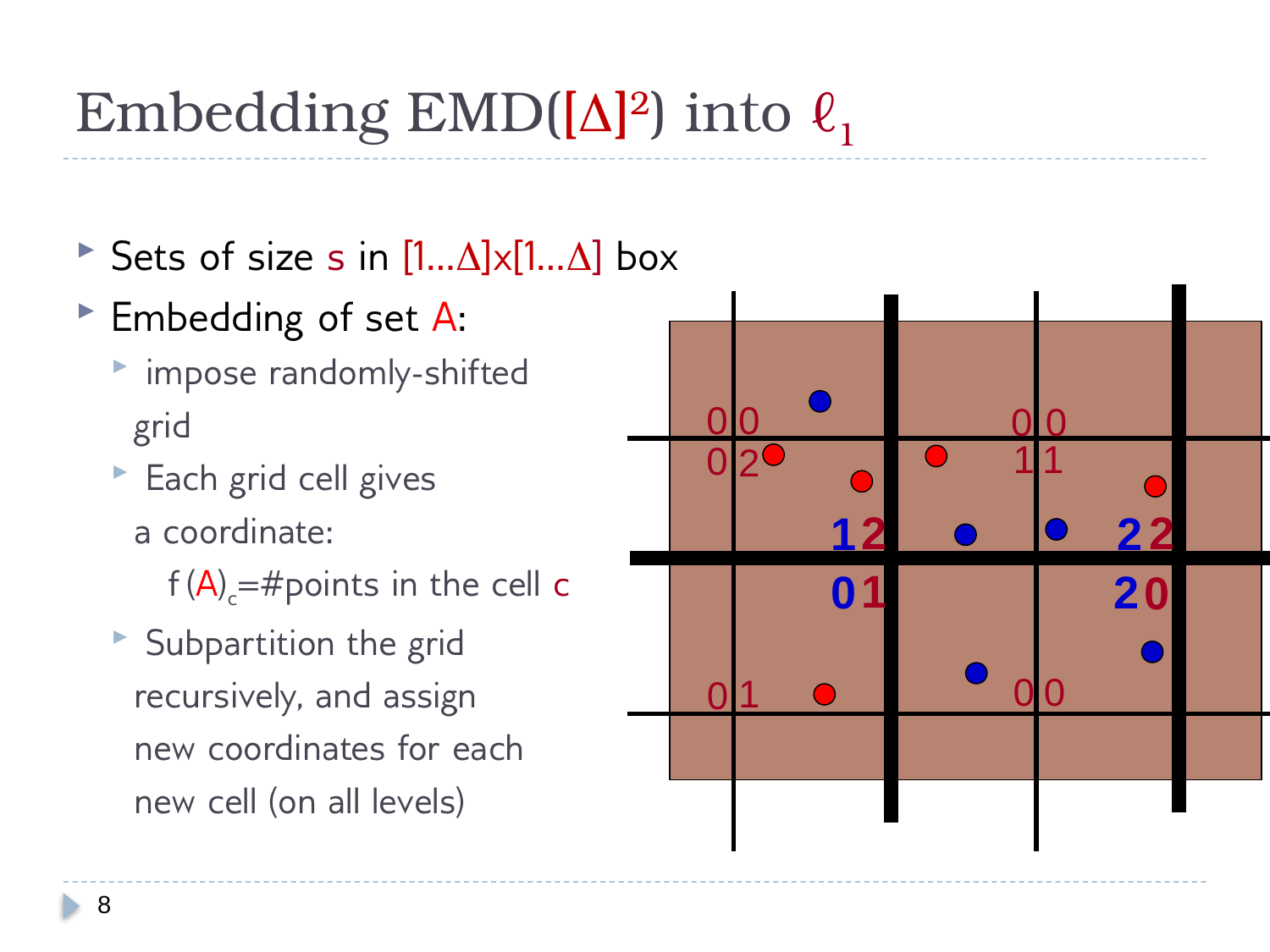

# Embedding EMD([Δ]2) into ℓ1
Sets of size s in [1…Δ]x[1…Δ] box
Embedding of set A:
impose randomly-shifted
grid
Each grid cell gives
	a coordinate:
   f (A)c=#points in the cell c
Subpartition the grid
	recursively, and assign
	new coordinates for each
	new cell (on all levels)

0
0

0
0
1
1
0
2

2
2
1
2

1
0
2
0

0
0
1

0

8